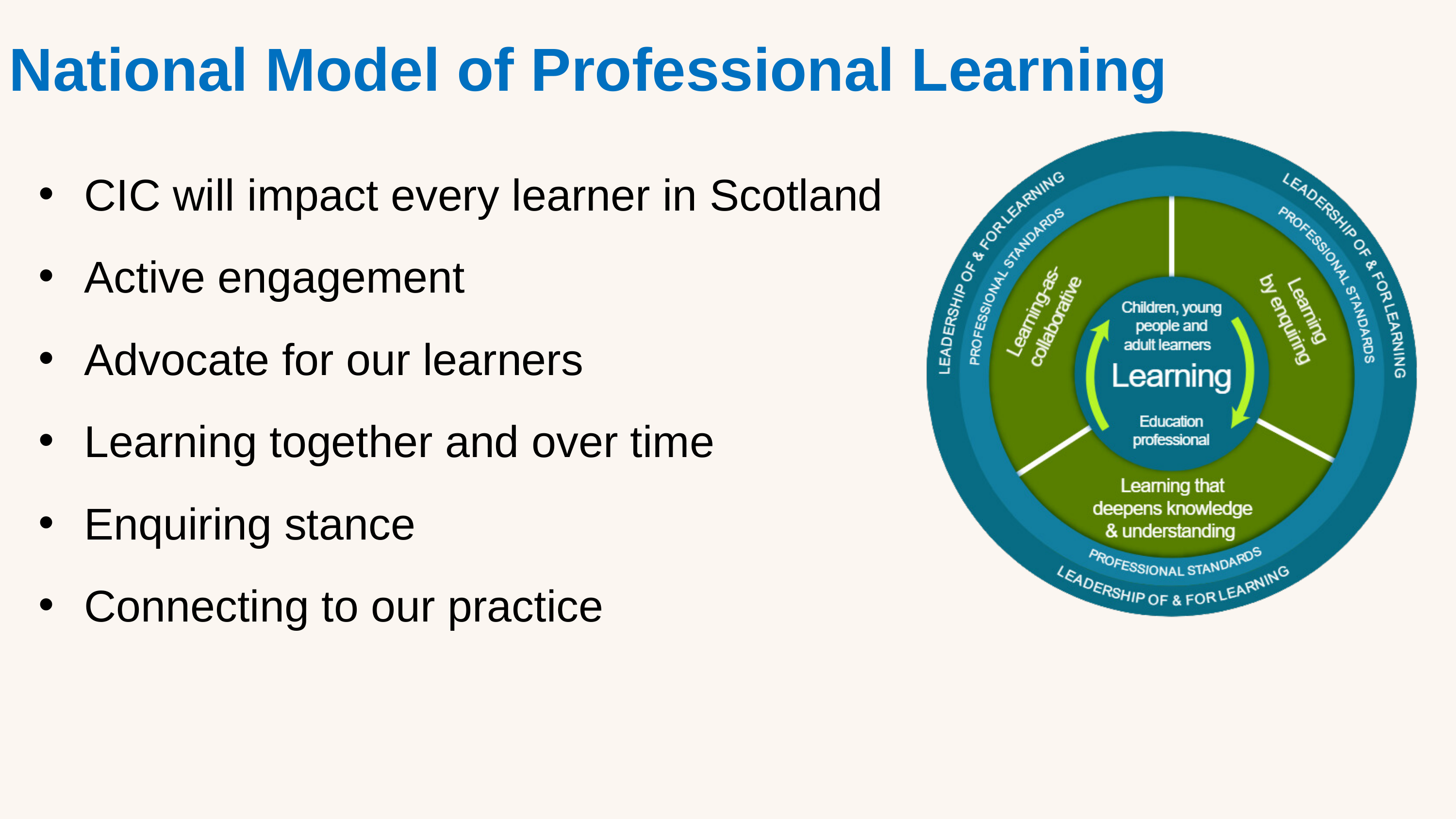

National Model of Professional Learning

CIC will impact every learner in Scotland
Active engagement
Advocate for our learners
Learning together and over time
Enquiring stance
Connecting to our practice